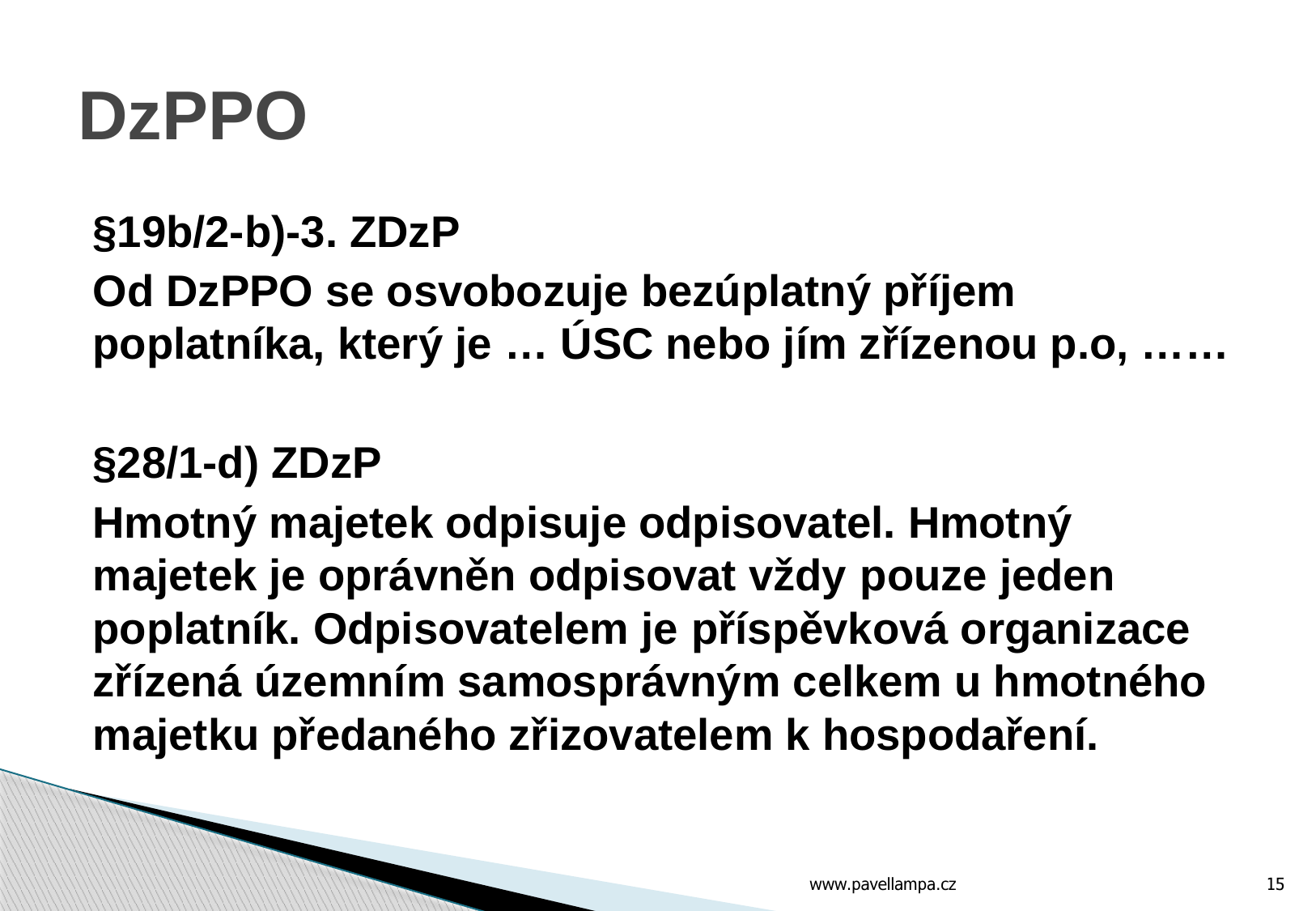

# DzPPO
§19b/2-b)-3. ZDzP
Od DzPPO se osvobozuje bezúplatný příjem poplatníka, který je … ÚSC nebo jím zřízenou p.o, ……

§28/1-d) ZDzP
Hmotný majetek odpisuje odpisovatel. Hmotný majetek je oprávněn odpisovat vždy pouze jeden poplatník. Odpisovatelem je příspěvková organizace zřízená územním samosprávným celkem u hmotného majetku předaného zřizovatelem k hospodaření.
www.pavellampa.cz
15